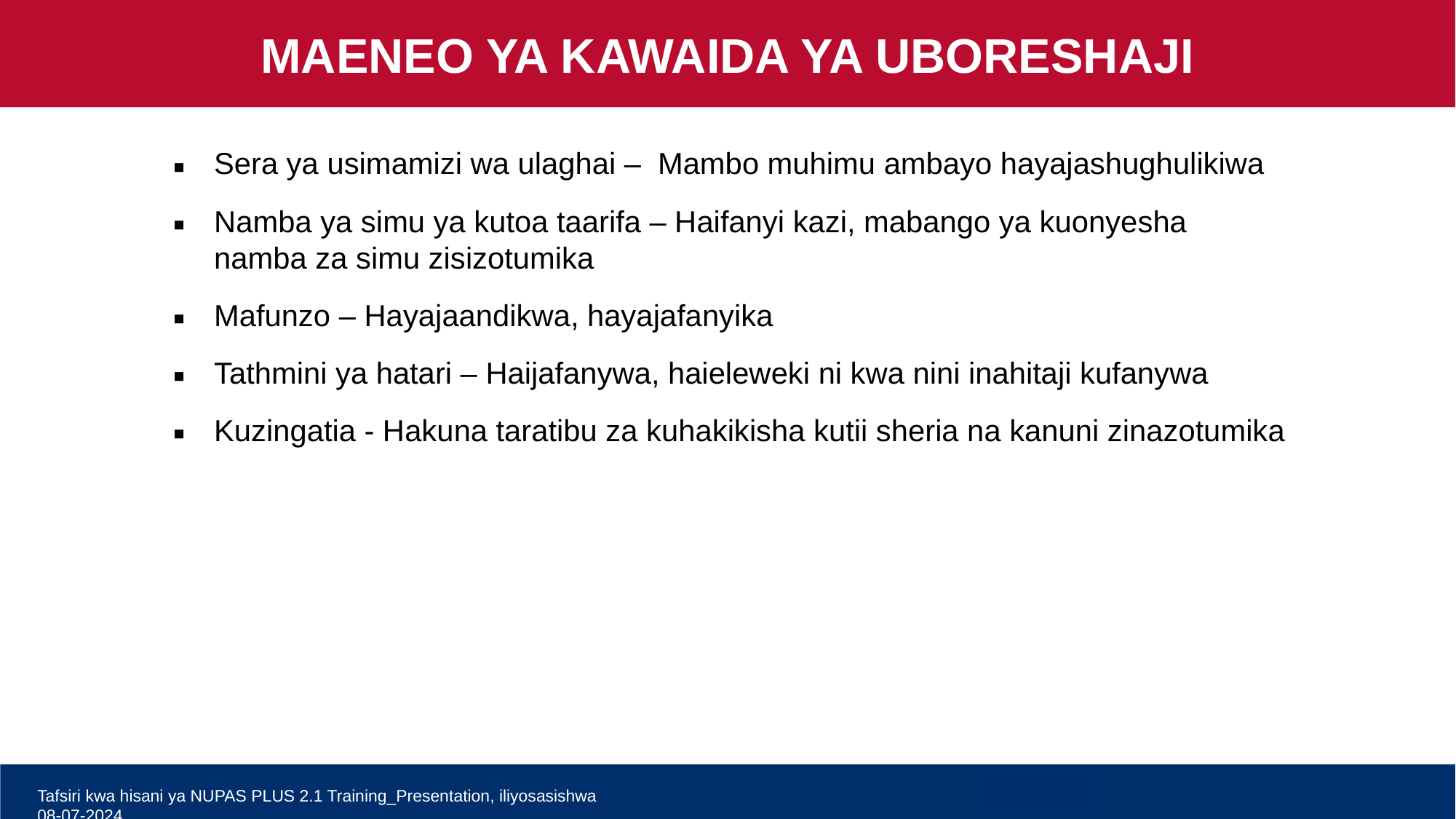

MAENEO YA KAWAIDA YA UBORESHAJI
Sera ya usimamizi wa ulaghai –  Mambo muhimu ambayo hayajashughulikiwa
Namba ya simu ya kutoa taarifa – Haifanyi kazi, mabango ya kuonyesha namba za simu zisizotumika
Mafunzo – Hayajaandikwa, hayajafanyika
Tathmini ya hatari – Haijafanywa, haieleweki ni kwa nini inahitaji kufanywa
Kuzingatia - Hakuna taratibu za kuhakikisha kutii sheria na kanuni zinazotumika

Tafsiri kwa hisani ya NUPAS PLUS 2.1 Training_Presentation, iliyosasishwa 08-07-2024